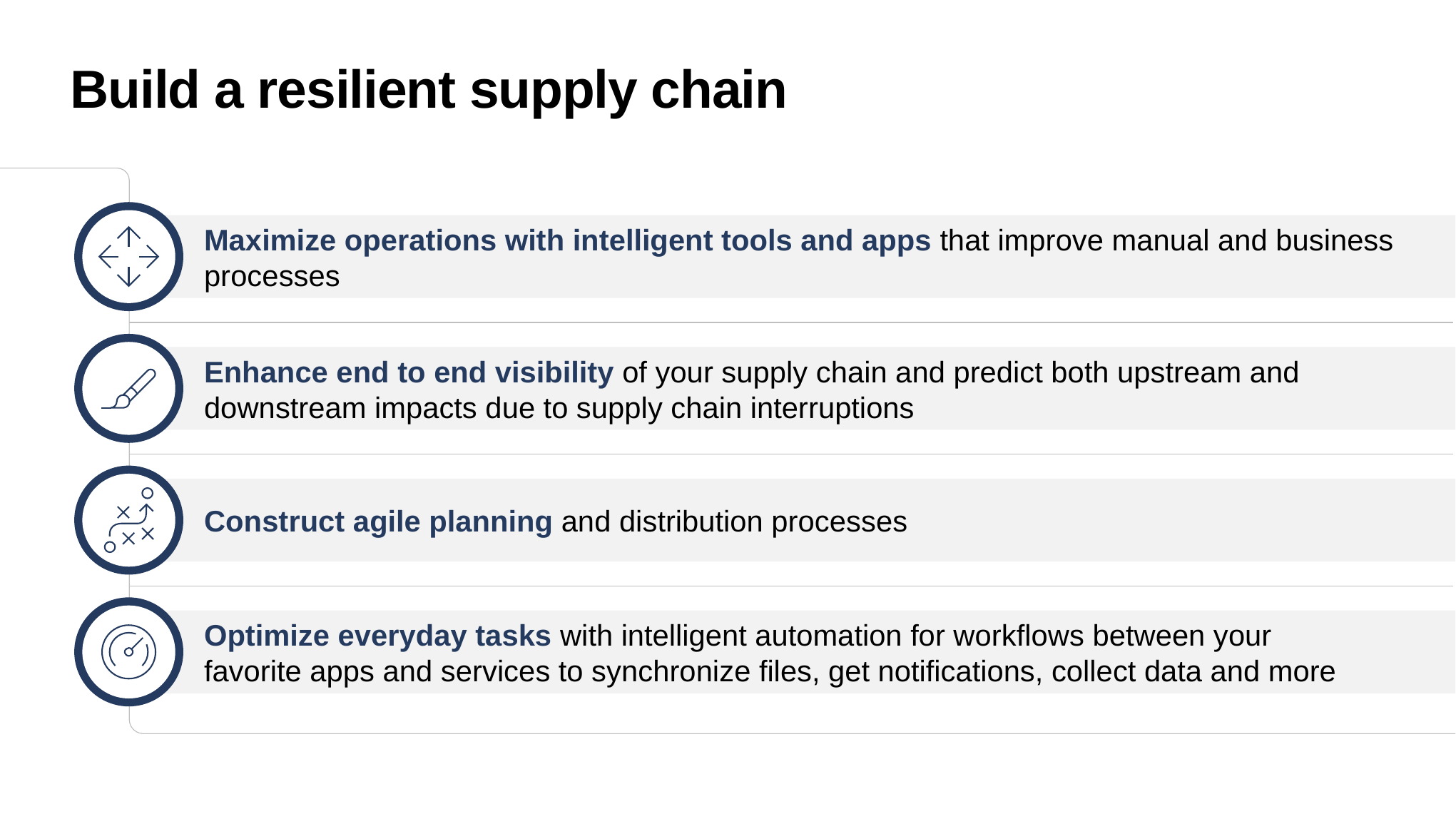

# Build a resilient supply chain

Maximize operations with intelligent tools and apps that improve manual and business processes

Enhance end to end visibility of your supply chain and predict both upstream and downstream impacts due to supply chain interruptions

Construct agile planning and distribution processes

Optimize everyday tasks with intelligent automation for workflows between your
favorite apps and services to synchronize files, get notifications, collect data and more